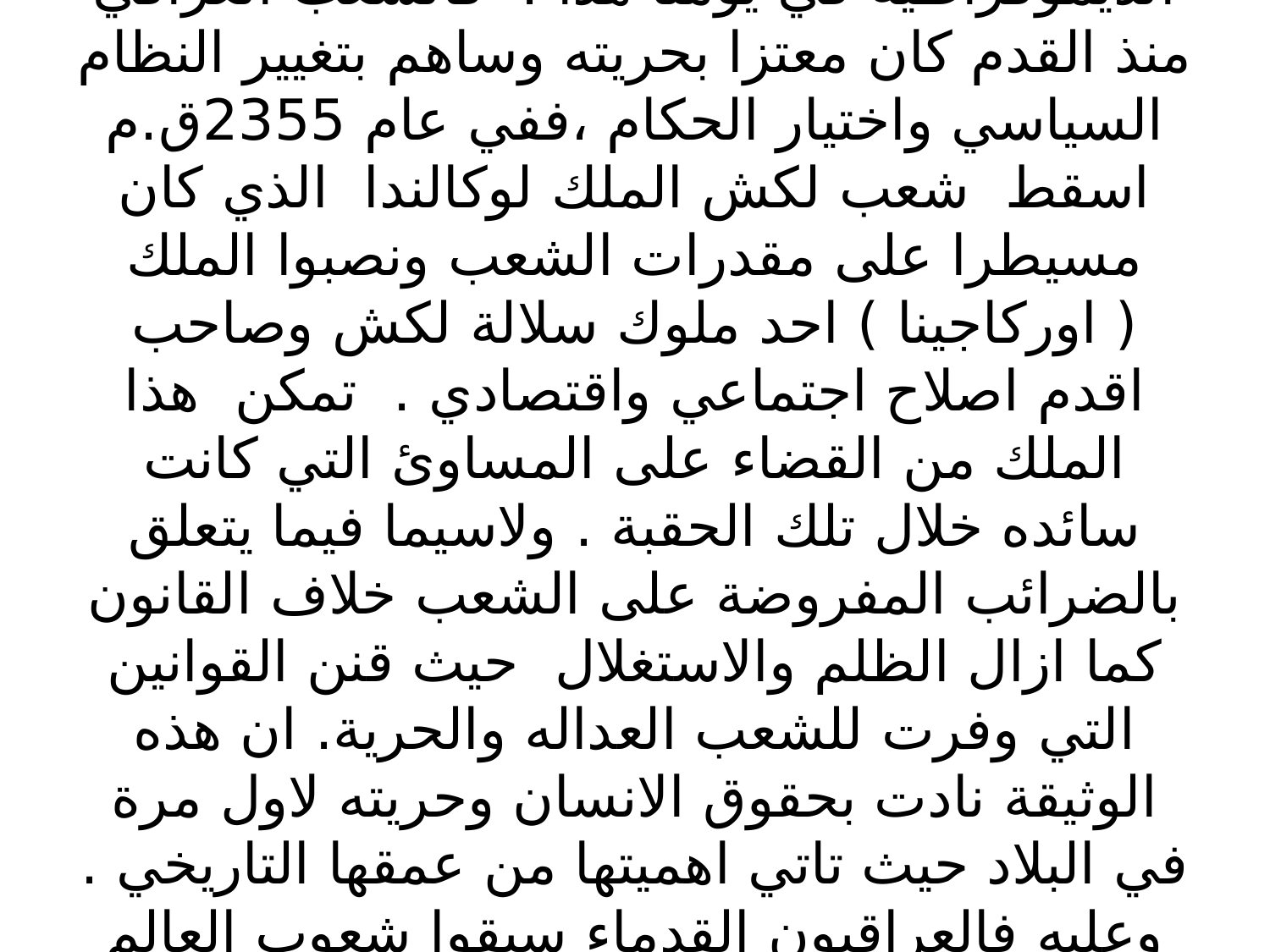

# بما ان الحرية وسيادة القانون من مستلزمات الديموقراطية في يومنا هذا .  فالشعب العراقي منذ القدم كان معتزا بحريته وساهم بتغيير النظام السياسي واختيار الحكام ،ففي عام 2355ق.م اسقط  شعب لكش الملك لوكالندا  الذي كان مسيطرا على مقدرات الشعب ونصبوا الملك ( اوركاجينا ) احد ملوك سلالة لكش وصاحب اقدم اصلاح اجتماعي واقتصادي .  تمكن  هذا الملك من القضاء على المساوئ التي كانت سائده خلال تلك الحقبة . ولاسيما فيما يتعلق بالضرائب المفروضة على الشعب خلاف القانون كما ازال الظلم والاستغلال  حيث قنن القوانين التي وفرت للشعب العداله والحرية. ان هذه الوثيقة نادت بحقوق الانسان وحريته لاول مرة في البلاد حيث تاتي اهميتها من عمقها التاريخي . وعليه فالعراقيون القدماء سبقوا شعوب العالم في مجال الحرية والعدل بالاف السنين